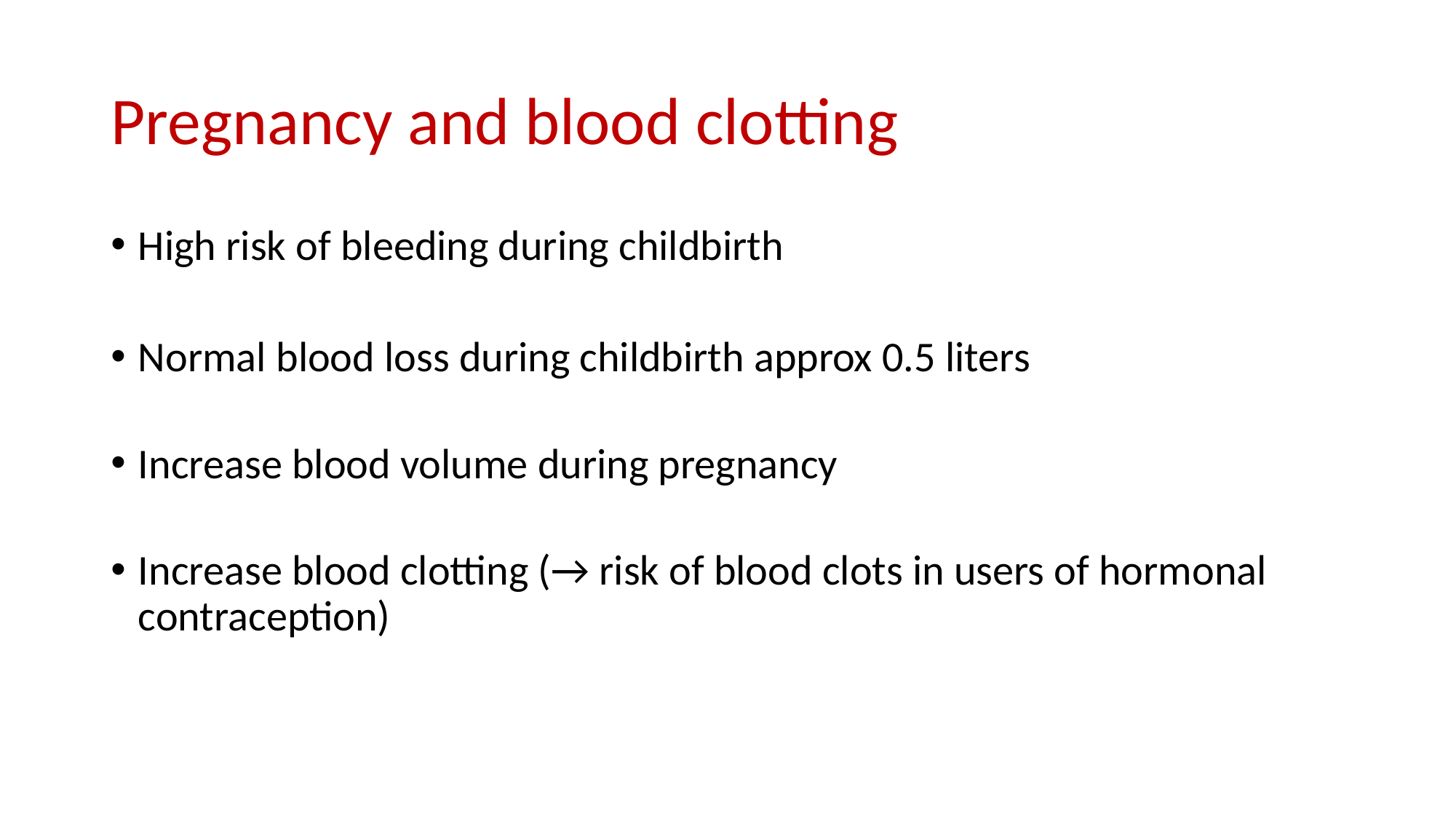

# Pregnancy and blood clotting
High risk of bleeding during childbirth
Normal blood loss during childbirth approx 0.5 liters
Increase blood volume during pregnancy
Increase blood clotting (→ risk of blood clots in users of hormonal contraception)